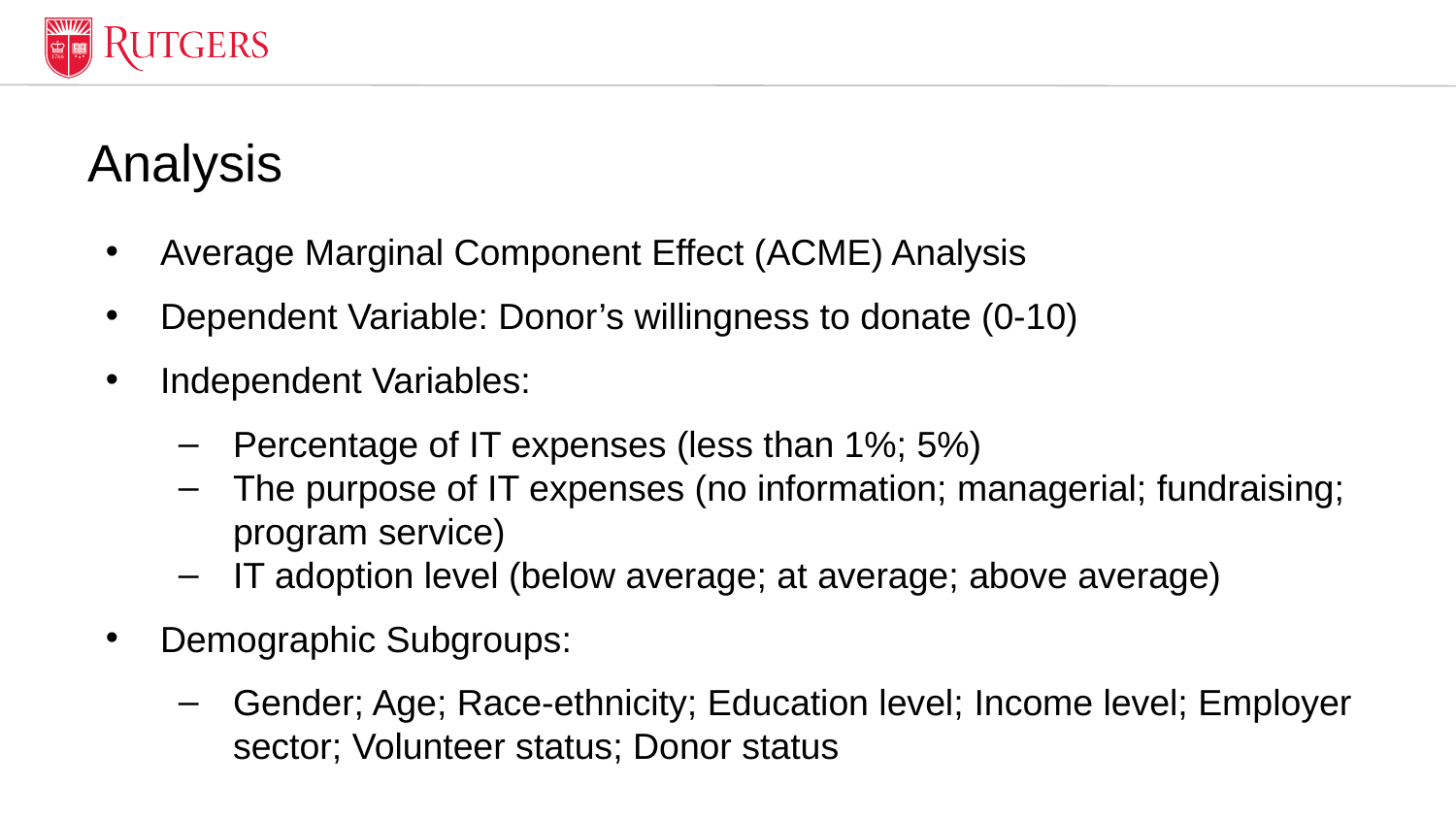

# Analysis
Average Marginal Component Effect (ACME) Analysis
Dependent Variable: Donor’s willingness to donate (0-10)
Independent Variables:
Percentage of IT expenses (less than 1%; 5%)
The purpose of IT expenses (no information; managerial; fundraising; program service)
IT adoption level (below average; at average; above average)
Demographic Subgroups:
Gender; Age; Race-ethnicity; Education level; Income level; Employer sector; Volunteer status; Donor status